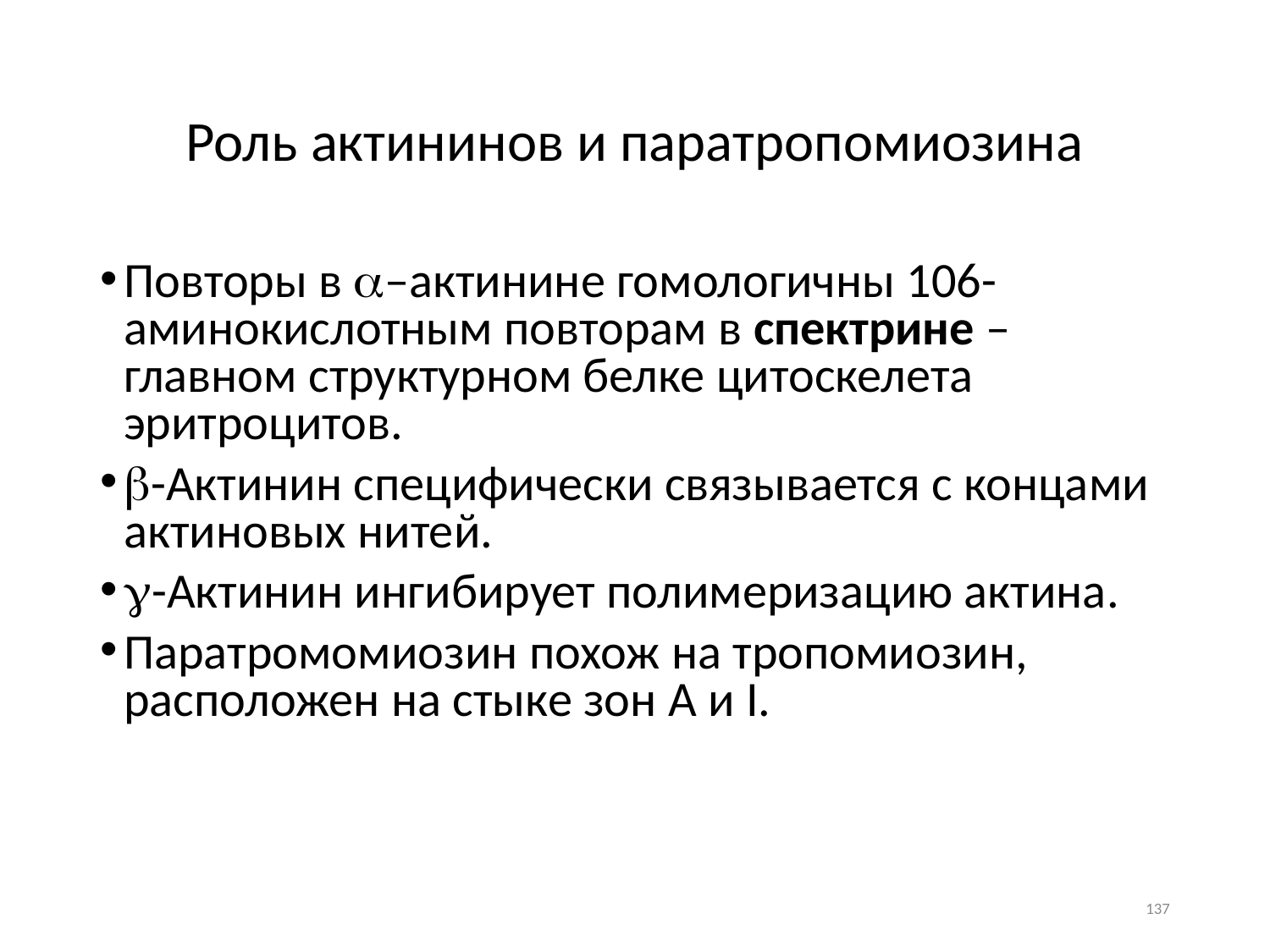

# Роль актининов и паратропомиозина
Повторы в α–актинине гомологичны 106-аминокислотным повторам в спектрине – главном структурном белке цитоскелета эритроцитов.
β-Актинин специфически связывается с концами актиновых нитей.
γ-Актинин ингибирует полимеризацию актина.
Паратромомиозин похож на тропомиозин, расположен на стыке зон A и I.
137